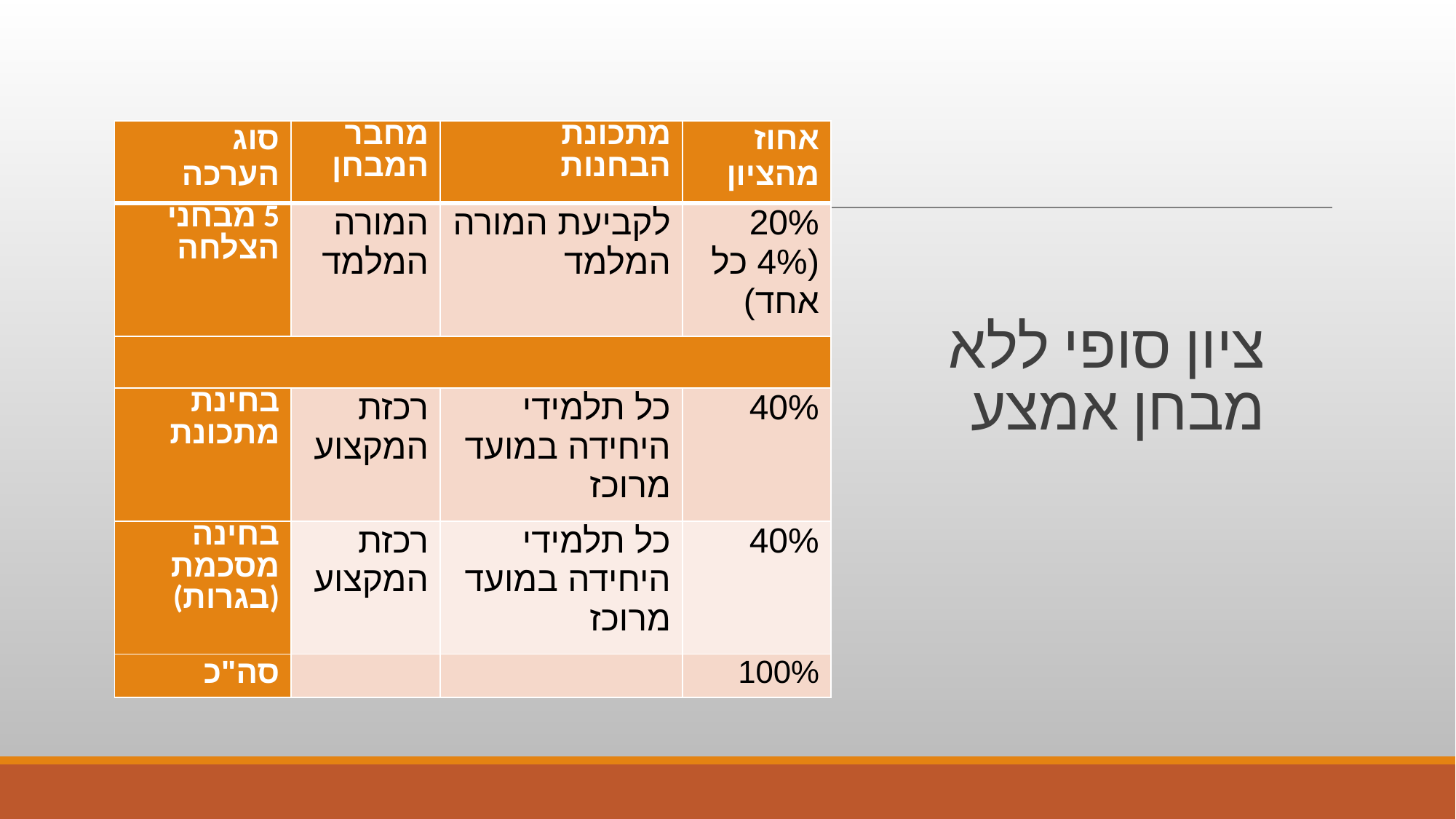

| סוג הערכה | מחבר המבחן | מתכונת הבחנות | אחוז מהציון |
| --- | --- | --- | --- |
| 5 מבחני הצלחה | המורה המלמד | לקביעת המורה המלמד | 20% (4% כל אחד) |
|  |  |  |  |
| בחינת מתכונת | רכזת המקצוע | כל תלמידי היחידה במועד מרוכז | 40% |
| בחינה מסכמת (בגרות) | רכזת המקצוע | כל תלמידי היחידה במועד מרוכז | 40% |
| סה"כ |  |  | 100% |
# ציון סופי ללא מבחן אמצע